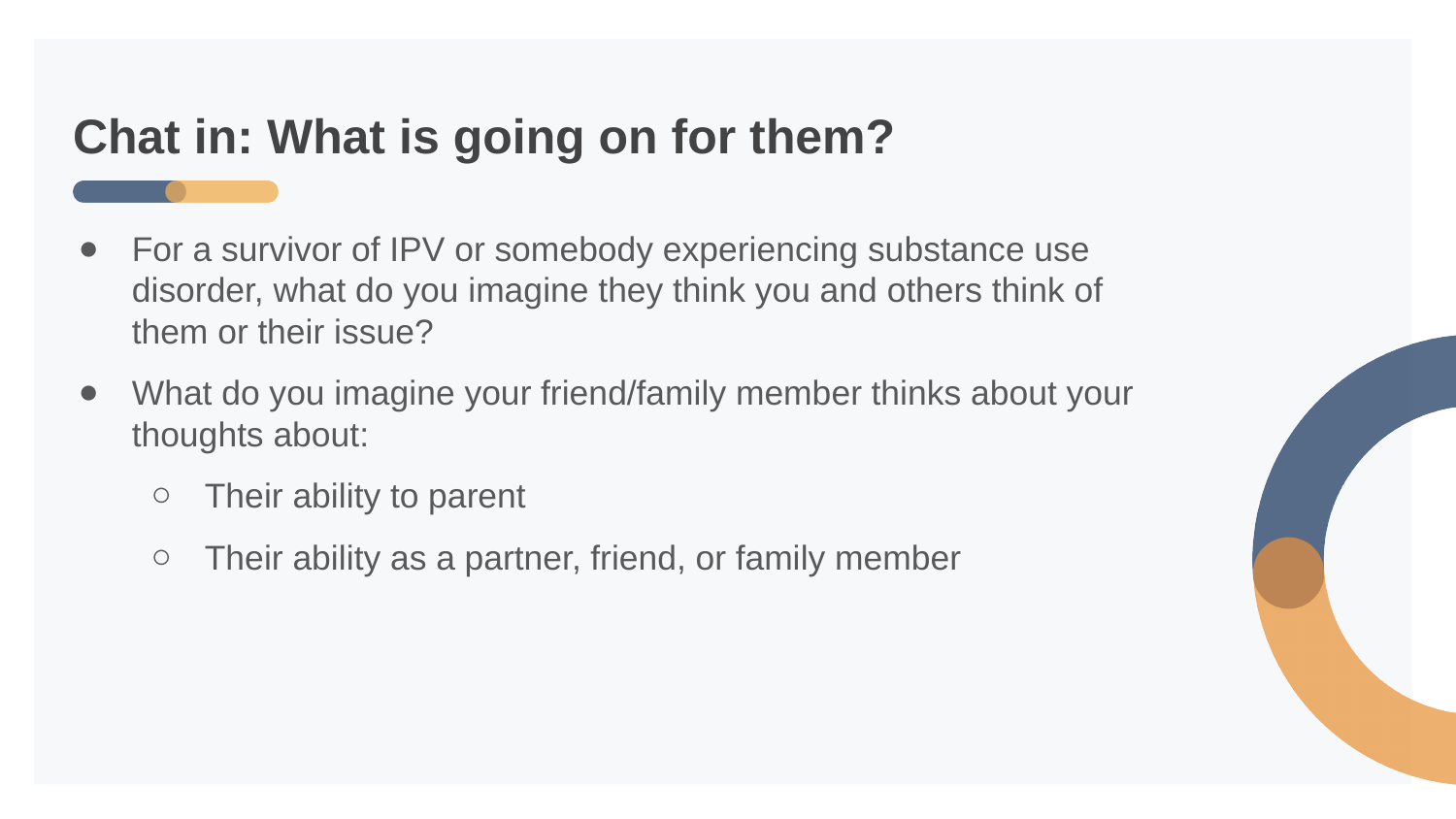

# Chat in: What is going on for them?
For a survivor of IPV or somebody experiencing substance use
disorder, what do you imagine they think you and others think of
them or their issue?
What do you imagine your friend/family member thinks about your thoughts about:
Their ability to parent
Their ability as a partner, friend, or family member